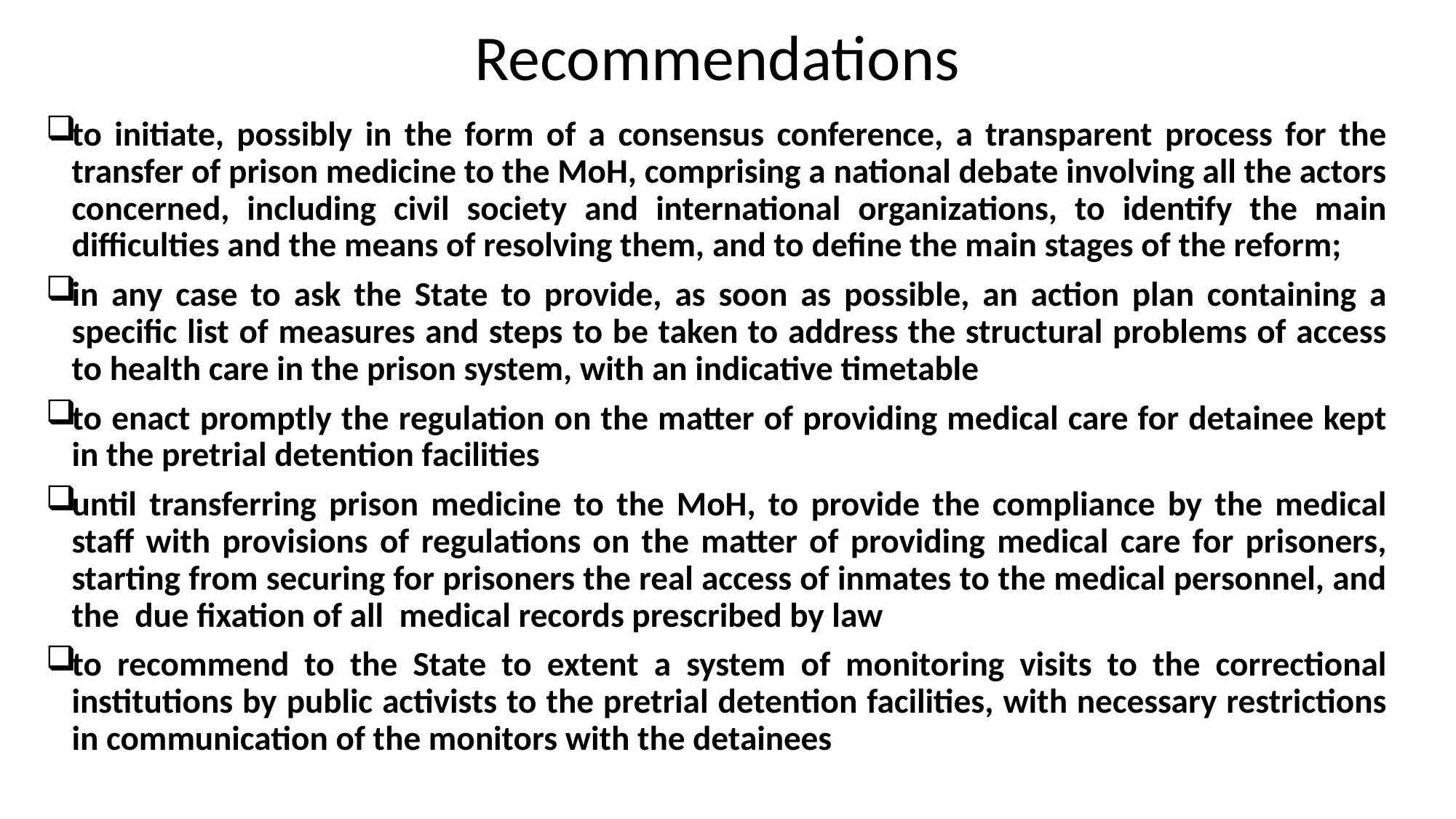

# Recommendations
to initiate, possibly in the form of a consensus conference, a transparent process for the transfer of prison medicine to the MoH, comprising a national debate involving all the actors concerned, including civil society and international organizations, to identify the main difficulties and the means of resolving them, and to define the main stages of the reform;
in any case to ask the State to provide, as soon as possible, an action plan containing a specific list of measures and steps to be taken to address the structural problems of access to health care in the prison system, with an indicative timetable
to enact promptly the regulation on the matter of providing medical care for detainee kept in the pretrial detention facilities
until transferring prison medicine to the MoH, to provide the compliance by the medical staff with provisions of regulations on the matter of providing medical care for prisoners, starting from securing for prisoners the real access of inmates to the medical personnel, and the  due fixation of all  medical records prescribed by law
to recommend to the State to extent a system of monitoring visits to the correctional institutions by public activists to the pretrial detention facilities, with necessary restrictions in communication of the monitors with the detainees